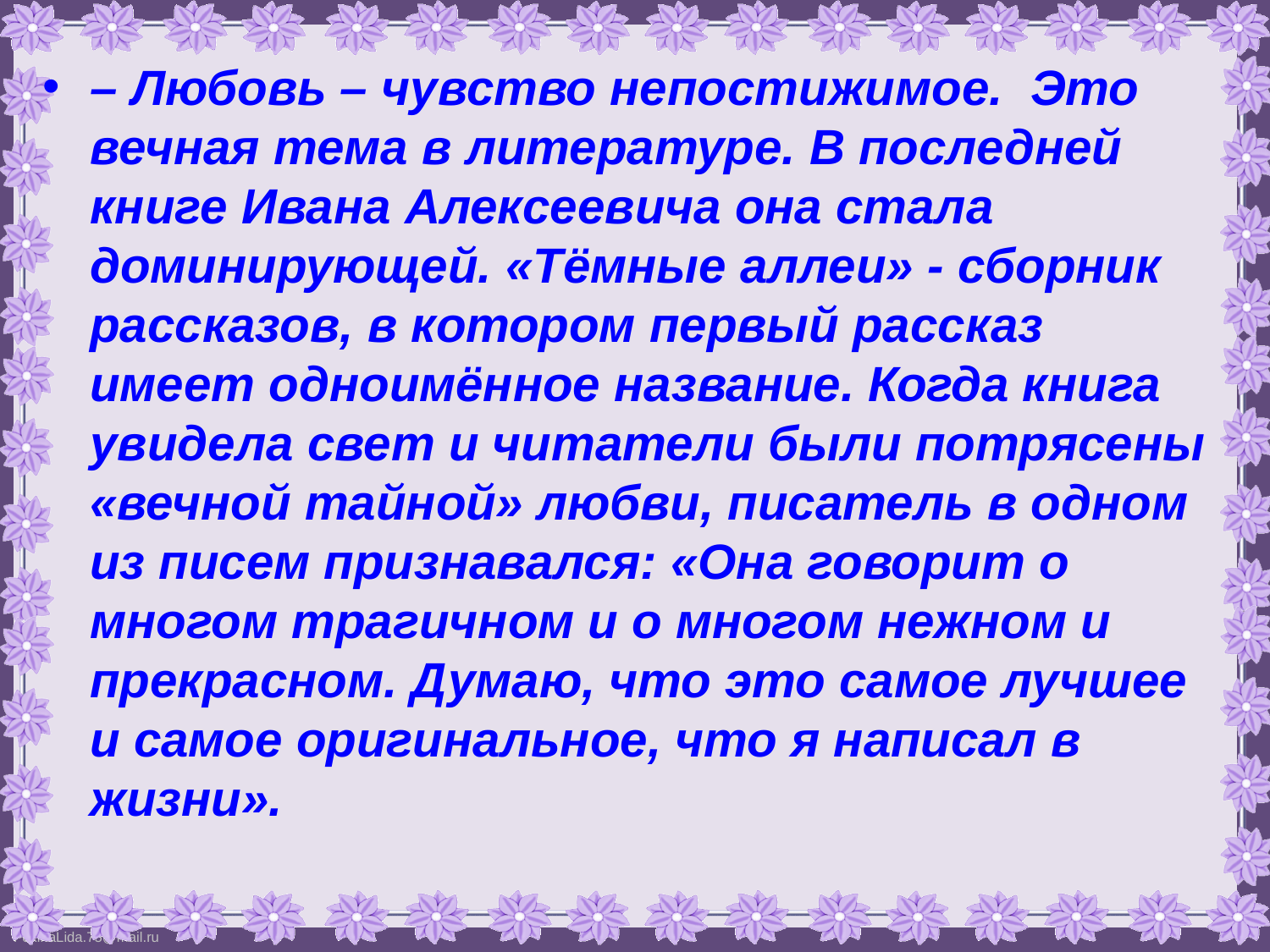

– Любовь – чувство непостижимое.  Это вечная тема в литературе. В последней книге Ивана Алексеевича она стала доминирующей. «Тёмные аллеи» - сборник рассказов, в котором первый рассказ имеет одноимённое название. Когда книга увидела свет и читатели были потрясены «вечной тайной» любви, писатель в одном из писем признавался: «Она говорит о многом трагичном и о многом нежном и прекрасном. Думаю, что это самое лучшее и самое оригинальное, что я написал в жизни».